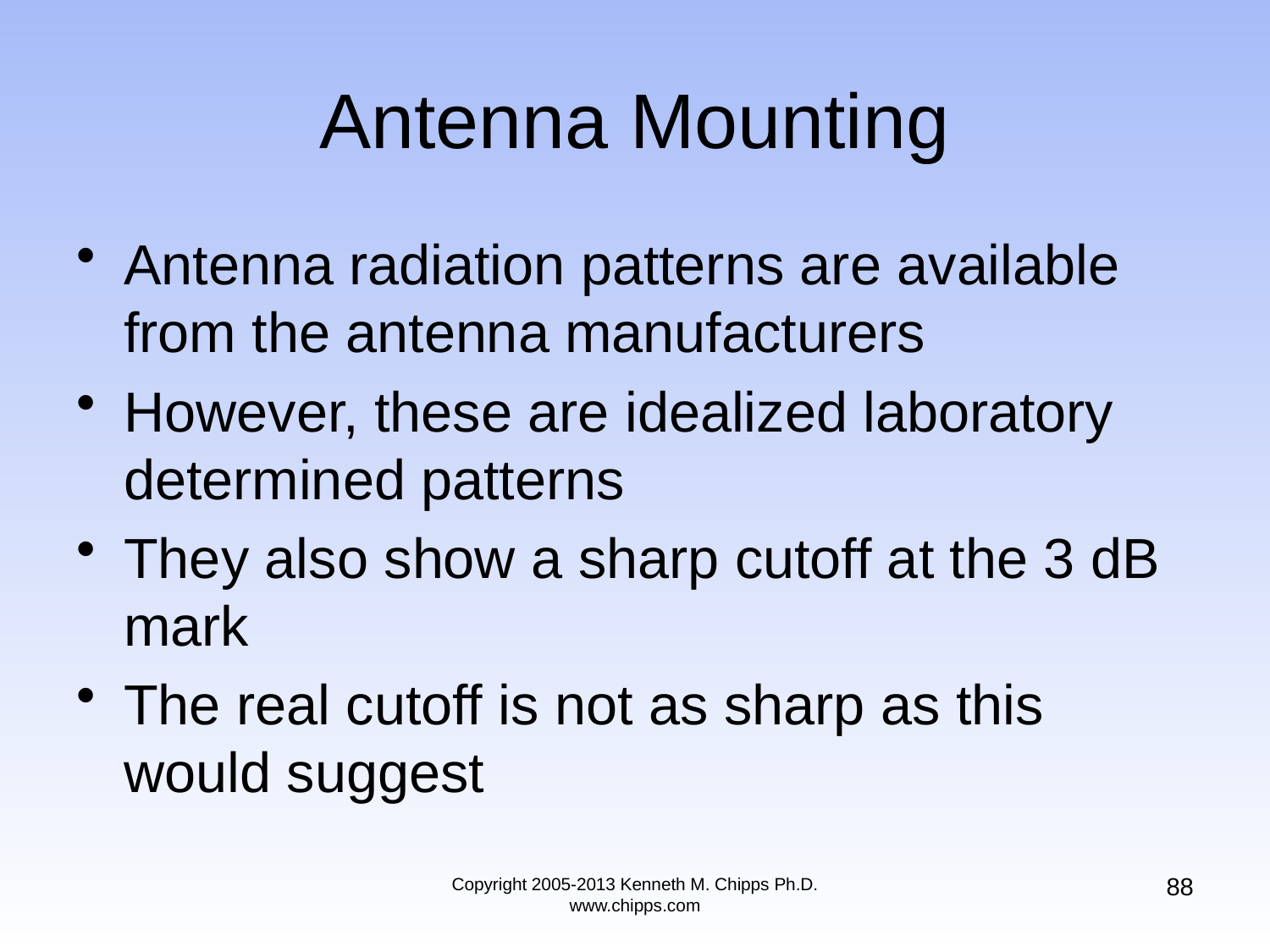

# Antenna Mounting
Antenna radiation patterns are available from the antenna manufacturers
However, these are idealized laboratory determined patterns
They also show a sharp cutoff at the 3 dB mark
The real cutoff is not as sharp as this would suggest
88
Copyright 2005-2013 Kenneth M. Chipps Ph.D. www.chipps.com